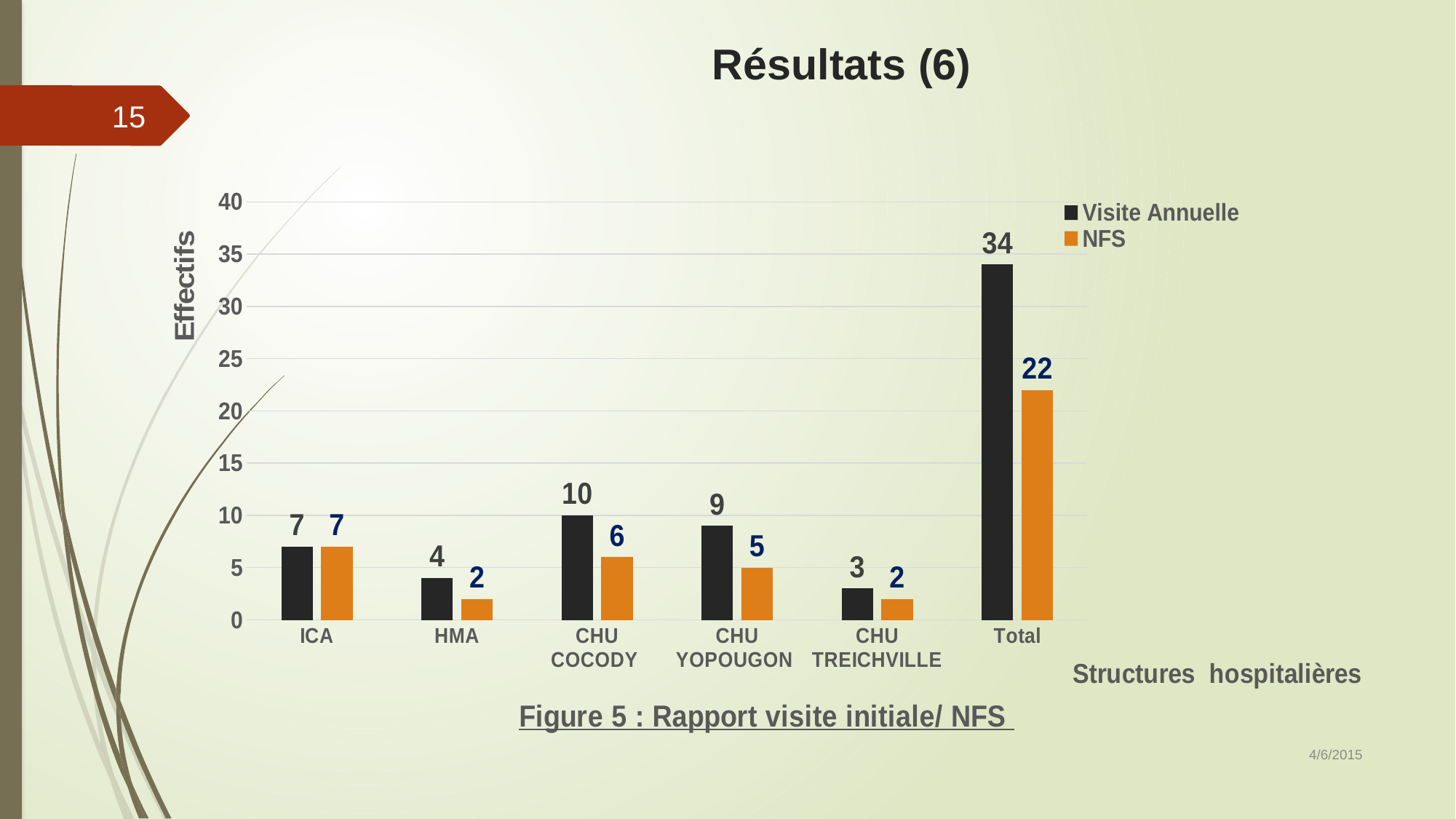

# Résultats (6)
15

### Chart: Figure 5 : Rapport visite initiale/ NFS

| Category | Visite Annuelle | NFS |
|---|---|---|
| ICA | 7.0 | 7.0 |
| HMA | 4.0 | 2.0 |
| CHU COCODY  | 10.0 | 6.0 |
| CHU YOPOUGON  | 9.0 | 5.0 |
| CHU TREICHVILLE | 3.0 | 2.0 |
| Total | 34.0 | 22.0 |
4/6/2015